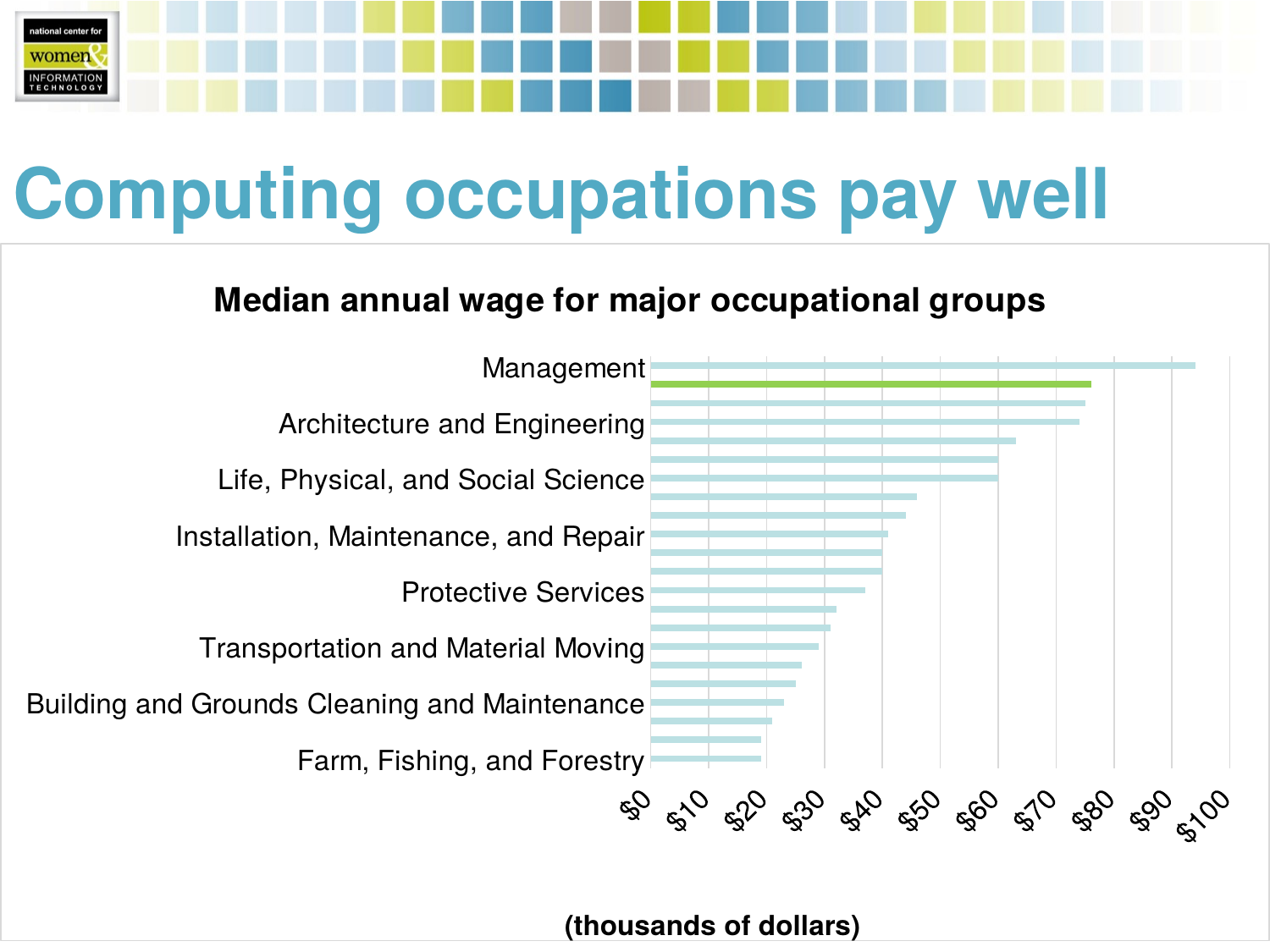

# Computing occupations pay well

### Chart: Median annual wage for major occupational groups

| Category |  |
|---|---|
| Farm, Fishing, and Forestry | 19.0 |
| Food Preparation and Serving  | 19.0 |
| Personal Care and Service | 21.0 |
| Building and Grounds Cleaning and Maintenance | 23.0 |
| Sales and Related | 25.0 |
| Healthcare Support | 26.0 |
| Transportation and Material Moving | 29.0 |
| Production | 31.0 |
| Office and Administrative Support | 32.0 |
| Protective Services | 37.0 |
| Construction and Extraction | 40.0 |
| Community and Social Service  | 40.0 |
| Installation, Maintenance, and Repair | 41.0 |
| Arts, Design, Entertainment, Sports, and Media | 44.0 |
| Education, Training, and Library | 46.0 |
| Life, Physical, and Social Science | 60.0 |
| Healthcare Practitioners and Technical | 60.0 |
| Business and Financial Operations | 63.0 |
| Architecture and Engineering | 74.0 |
| Legal | 75.0 |
| Computer and Mathematical | 76.0 |
| Management | 94.0 |